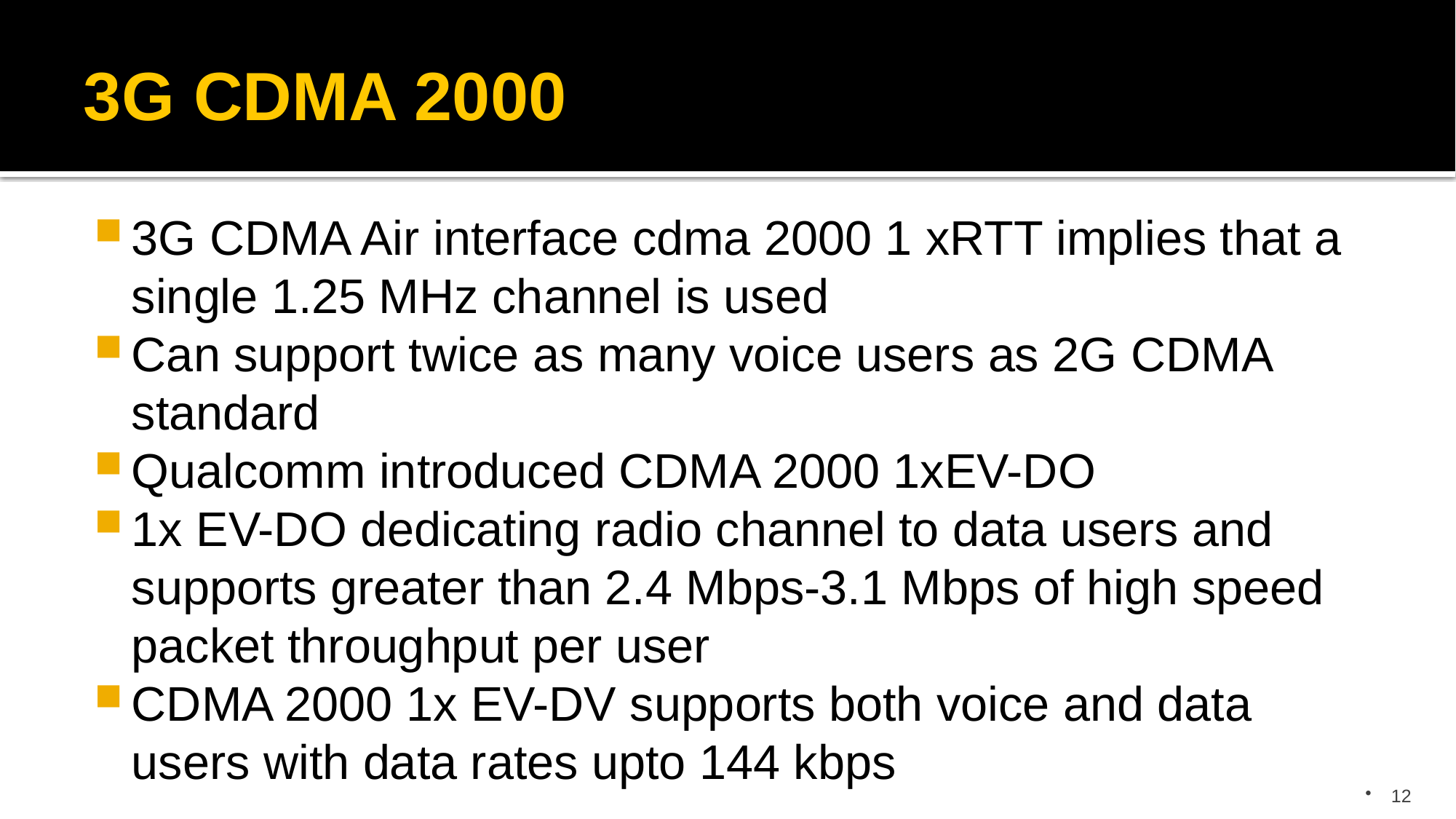

# 3G CDMA 2000
3G CDMA Air interface cdma 2000 1 xRTT implies that a single 1.25 MHz channel is used
Can support twice as many voice users as 2G CDMA standard
Qualcomm introduced CDMA 2000 1xEV-DO
1x EV-DO dedicating radio channel to data users and supports greater than 2.4 Mbps-3.1 Mbps of high speed packet throughput per user
CDMA 2000 1x EV-DV supports both voice and data users with data rates upto 144 kbps

12